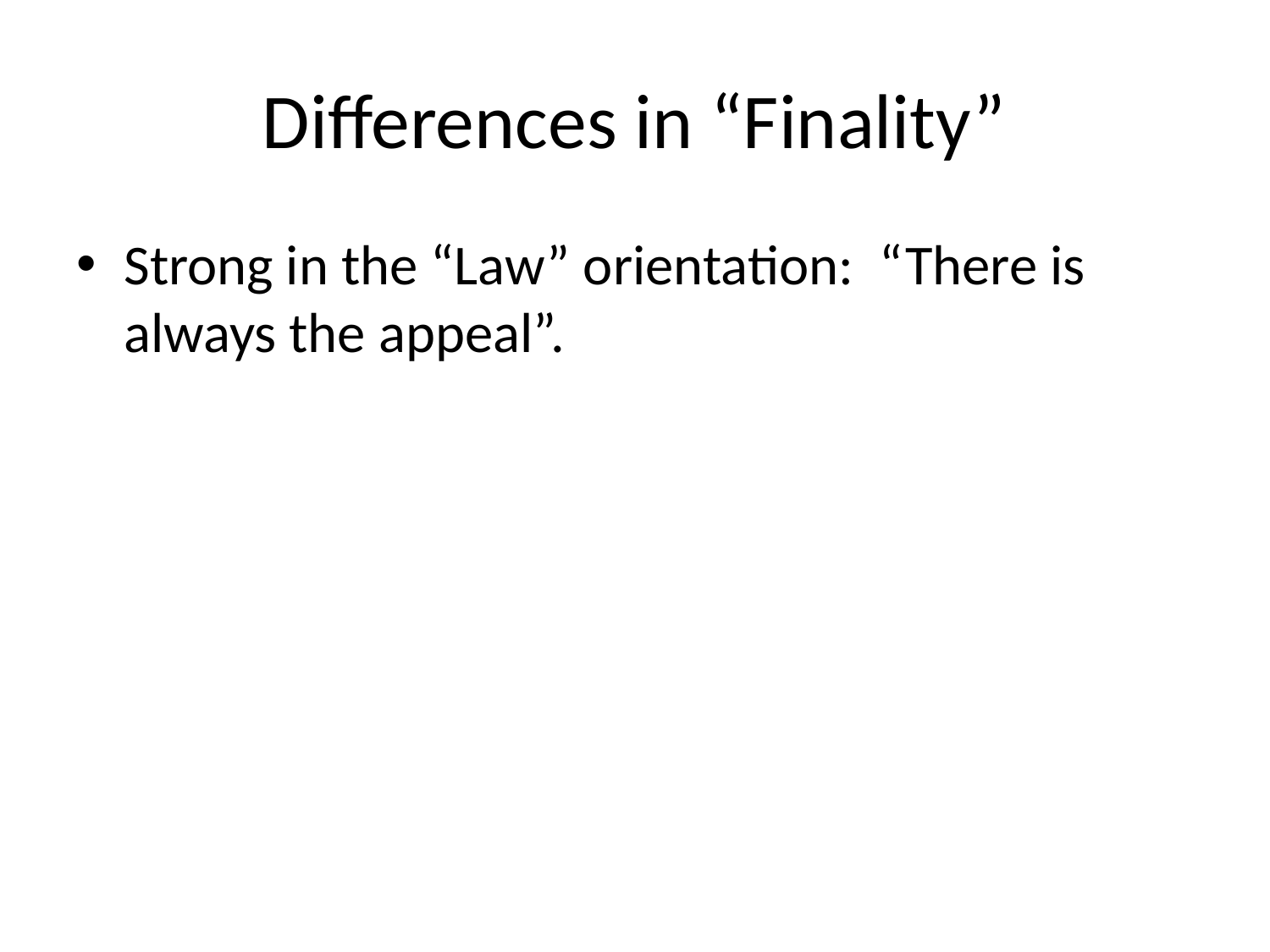

# Differences in “Finality”
Strong in the “Law” orientation:  “There is always the appeal”.